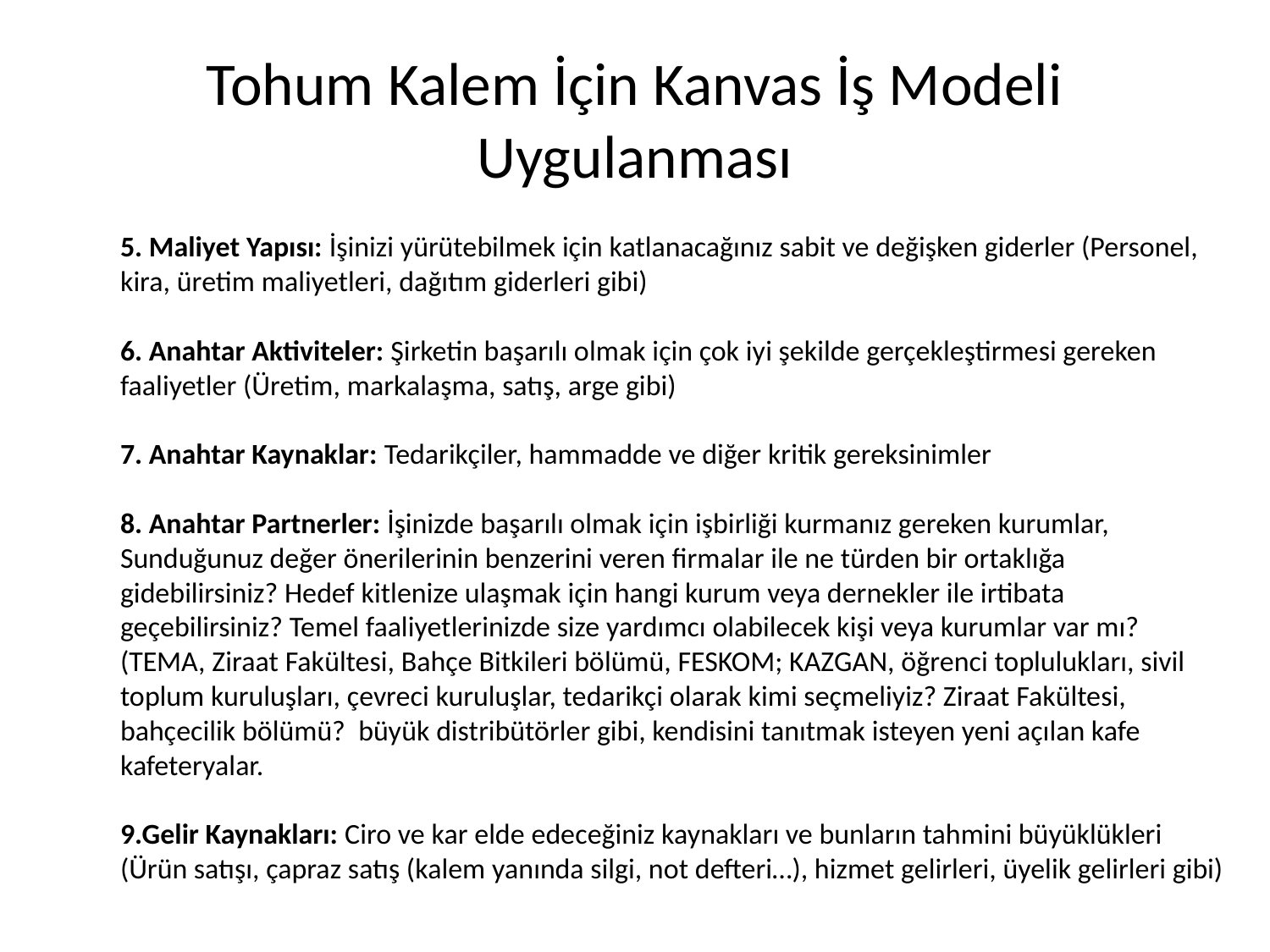

# Tohum Kalem İçin Kanvas İş Modeli Uygulanması
	5. Maliyet Yapısı: İşinizi yürütebilmek için katlanacağınız sabit ve değişken giderler (Personel, kira, üretim maliyetleri, dağıtım giderleri gibi)
6. Anahtar Aktiviteler: Şirketin başarılı olmak için çok iyi şekilde gerçekleştirmesi gereken faaliyetler (Üretim, markalaşma, satış, arge gibi)
7. Anahtar Kaynaklar: Tedarikçiler, hammadde ve diğer kritik gereksinimler
8. Anahtar Partnerler: İşinizde başarılı olmak için işbirliği kurmanız gereken kurumlar, Sunduğunuz değer önerilerinin benzerini veren firmalar ile ne türden bir ortaklığa gidebilirsiniz? Hedef kitlenize ulaşmak için hangi kurum veya dernekler ile irtibata geçebilirsiniz? Temel faaliyetlerinizde size yardımcı olabilecek kişi veya kurumlar var mı?  (TEMA, Ziraat Fakültesi, Bahçe Bitkileri bölümü, FESKOM; KAZGAN, öğrenci toplulukları, sivil toplum kuruluşları, çevreci kuruluşlar, tedarikçi olarak kimi seçmeliyiz? Ziraat Fakültesi, bahçecilik bölümü?  büyük distribütörler gibi, kendisini tanıtmak isteyen yeni açılan kafe kafeteryalar.
9.Gelir Kaynakları: Ciro ve kar elde edeceğiniz kaynakları ve bunların tahmini büyüklükleri (Ürün satışı, çapraz satış (kalem yanında silgi, not defteri…), hizmet gelirleri, üyelik gelirleri gibi)